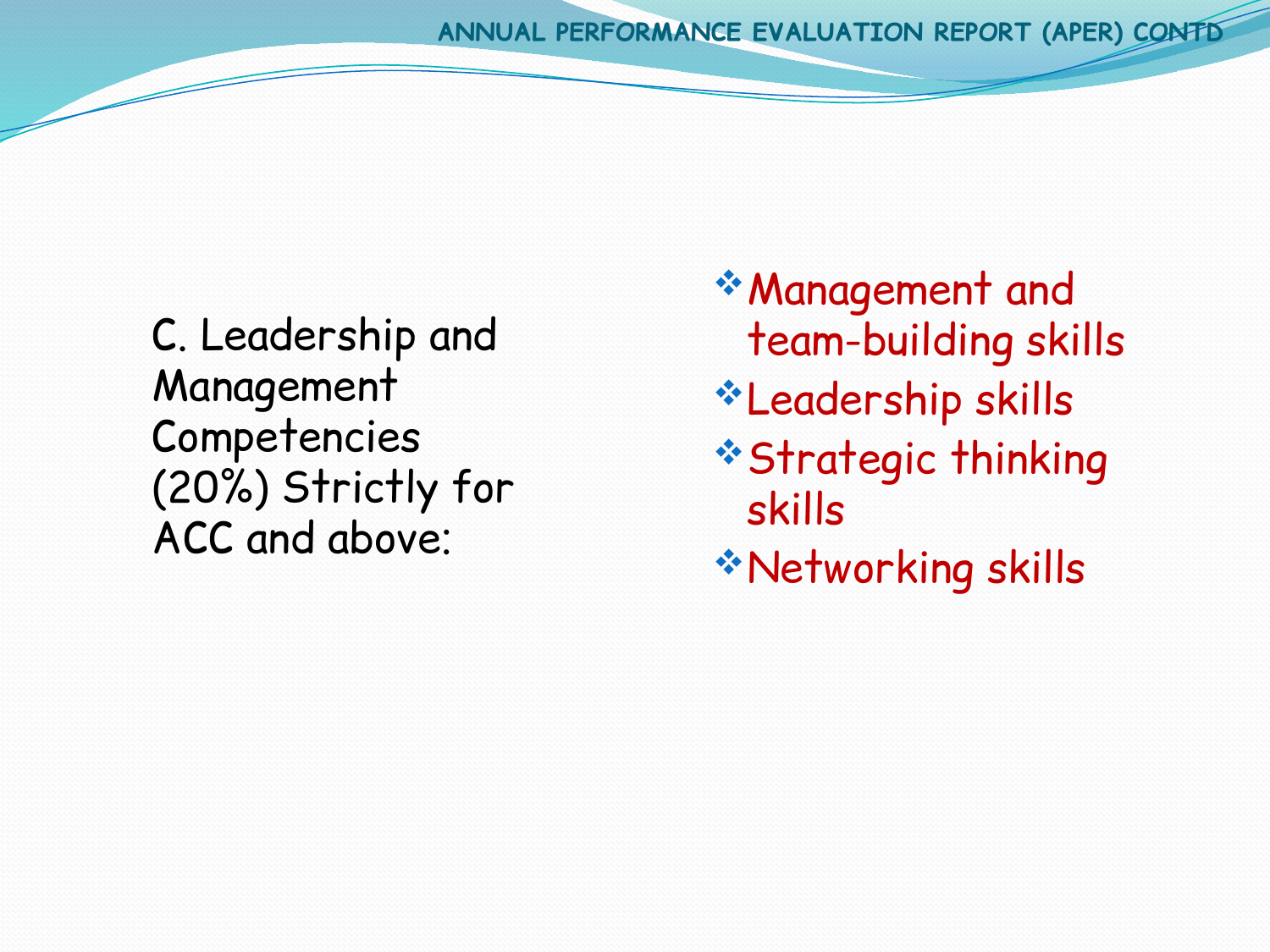

# ANNUAL PERFORMANCE EVALUATION REPORT (APER) CONTD

Management and team-building skills
Leadership skills
Strategic thinking skills
Networking skills

C. Leadership and Management Competencies (20%) Strictly for ACC and above: